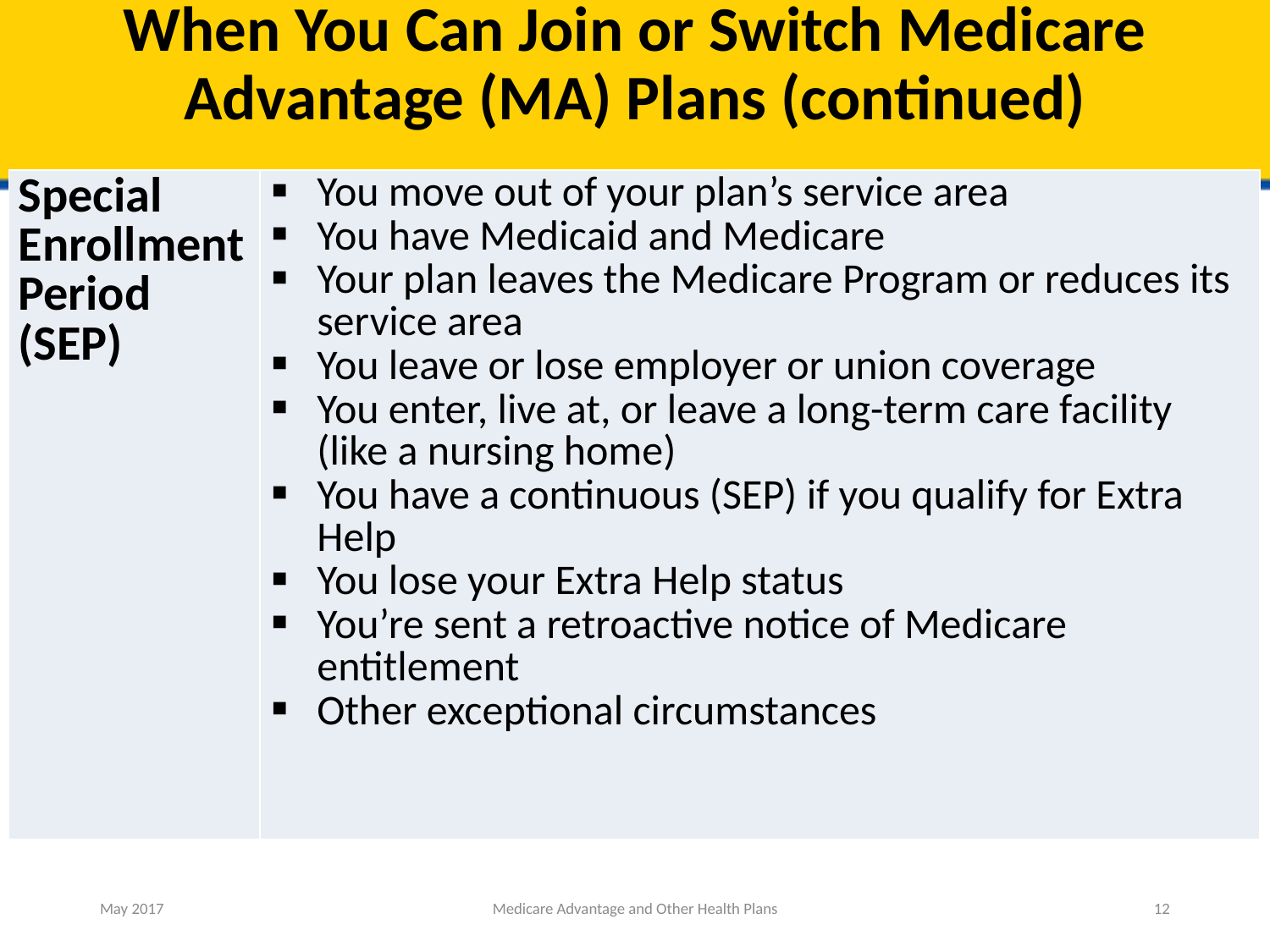

# When You Can Join or Switch Medicare Advantage (MA) Plans (continued)
| Special Enrollment Period (SEP) | You move out of your plan’s service area You have Medicaid and Medicare Your plan leaves the Medicare Program or reduces its service area You leave or lose employer or union coverage You enter, live at, or leave a long-term care facility (like a nursing home) You have a continuous (SEP) if you qualify for Extra Help You lose your Extra Help status You’re sent a retroactive notice of Medicare entitlement Other exceptional circumstances |
| --- | --- |
May 2017
Medicare Advantage and Other Health Plans
12